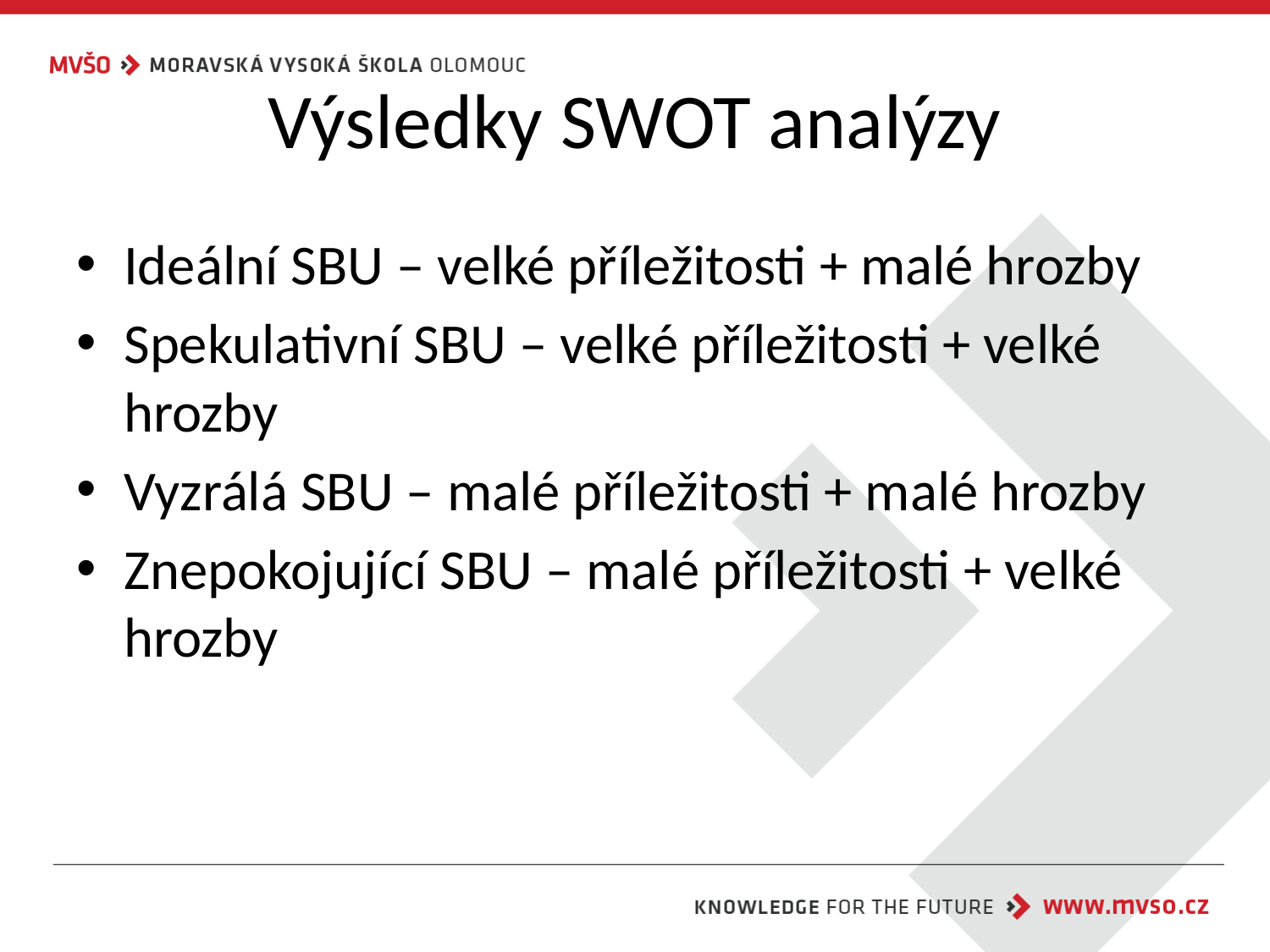

# Výsledky SWOT analýzy
Ideální SBU – velké příležitosti + malé hrozby
Spekulativní SBU – velké příležitosti + velké hrozby
Vyzrálá SBU – malé příležitosti + malé hrozby
Znepokojující SBU – malé příležitosti + velké hrozby